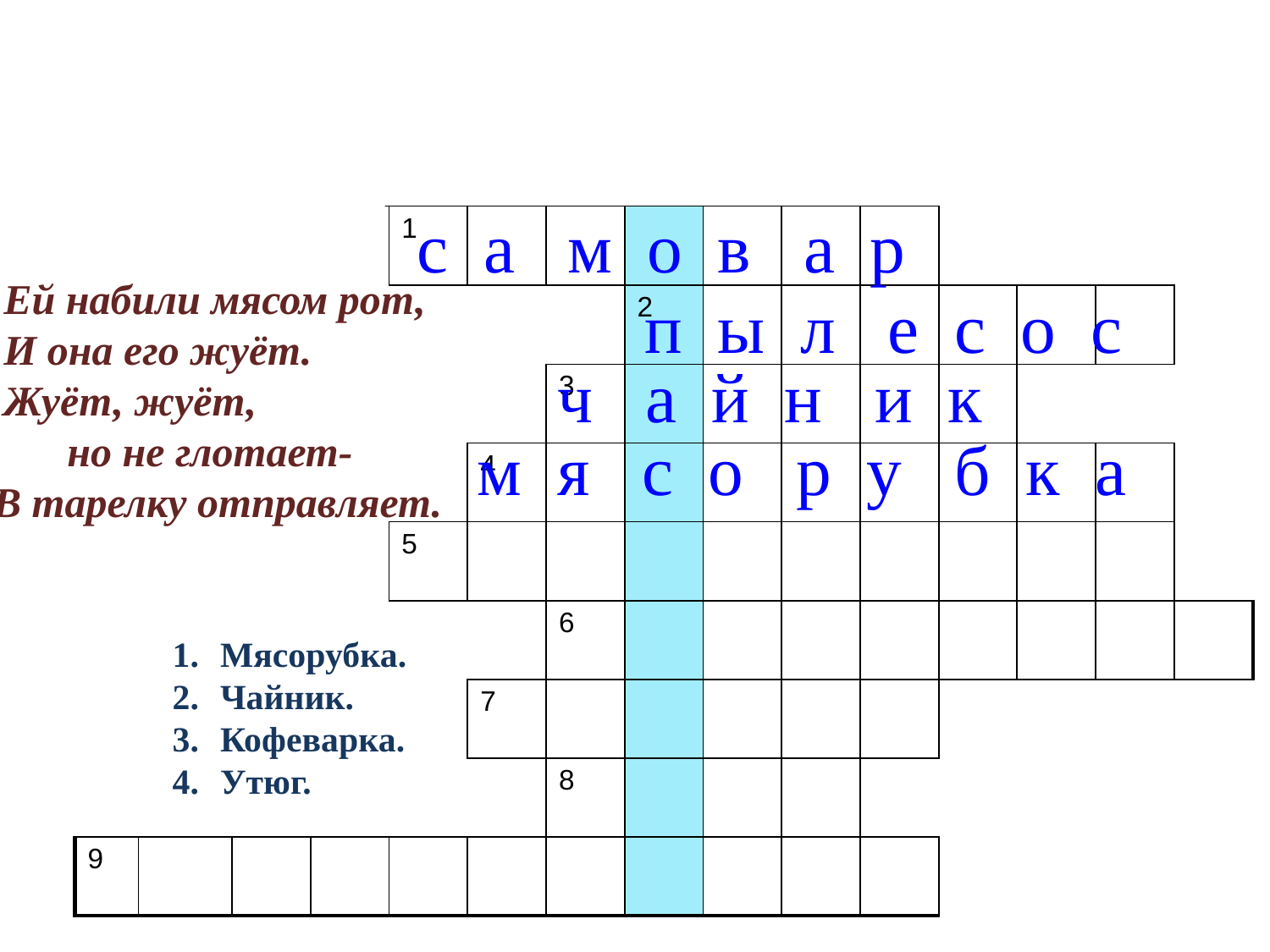

с  а   м  о  в   а  р
|  |  |  |  | 1 |  |  |  |  |  |  |  |  |  |  |
| --- | --- | --- | --- | --- | --- | --- | --- | --- | --- | --- | --- | --- | --- | --- |
|  |  |  |  |  |  |  | 2 |  |  |  |  |  |  |  |
|  |  |  |  |  |  | 3 |  |  |  |  |  |  |  |  |
|  |  |  |  |  | 4 |  |  |  |  |  |  |  |  |  |
|  |  |  |  | 5 |  |  |  |  |  |  |  |  |  |  |
|  |  |  |  |  |  | 6 |  |  |  |  |  |  |  |  |
|  |  |  |  |  | 7 |  |  |  |  |  |  |  |  |  |
|  |  |  |  |  |  | 8 |  |  |  |  |  |  |  |  |
| 9 |  |  |  |  |  |  |  |  |  |  |  |  |  |  |

4. Ей набили мясом рот,
    И она его жуёт.
    Жуёт, жуёт,
          но не глотает-
   В тарелку отправляет.
 п  ы  л   е  с  о  с

ч   а  й  н   и  к

м  я   с  о   р  у   б  к  а
Мясорубка.
Чайник.
Кофеварка.
Утюг.